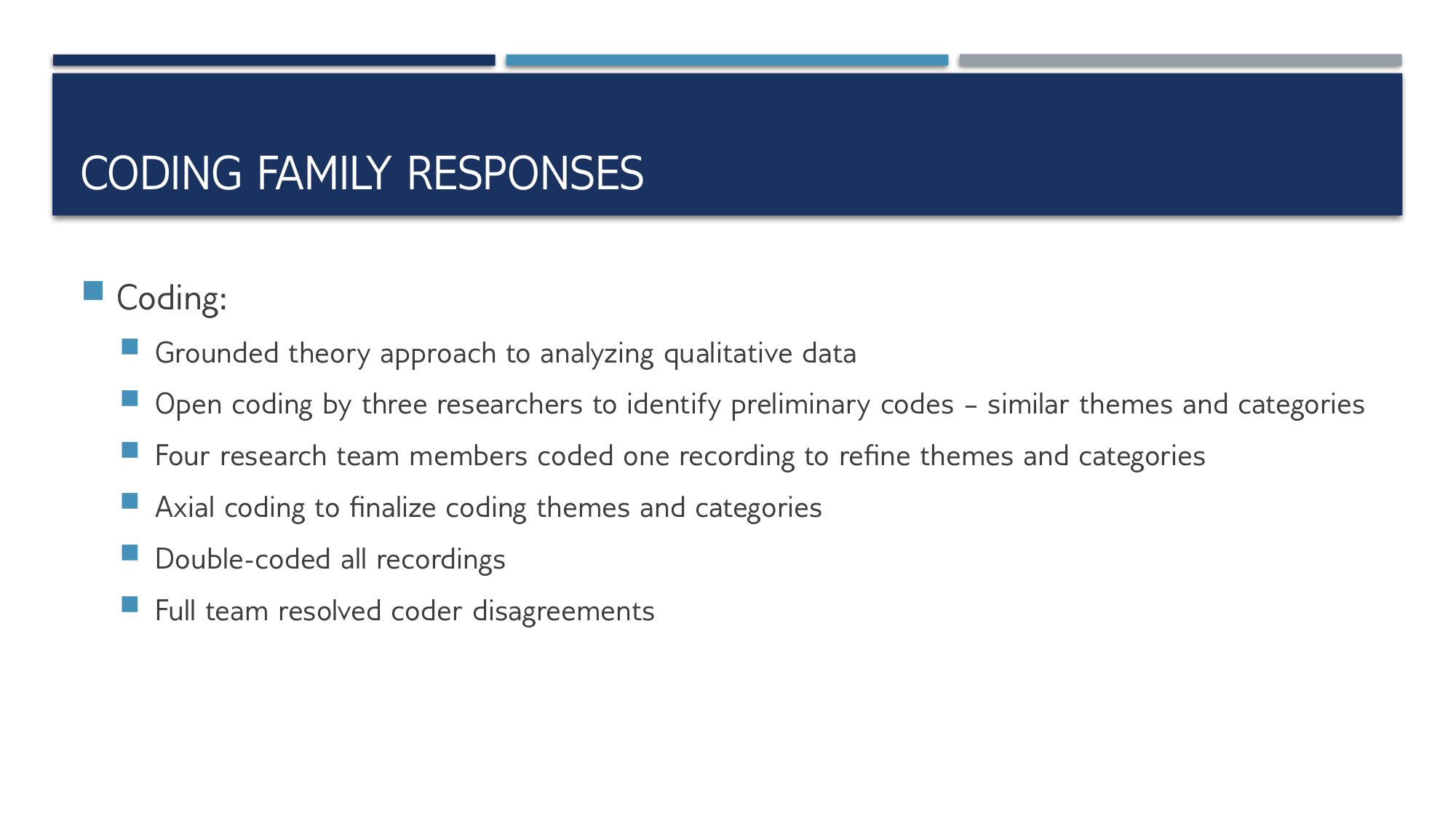

# Coding family responses
Coding:
Grounded theory approach to analyzing qualitative data
Open coding by three researchers to identify preliminary codes – similar themes and categories
Four research team members coded one recording to refine themes and categories
Axial coding to finalize coding themes and categories
Double-coded all recordings
Full team resolved coder disagreements